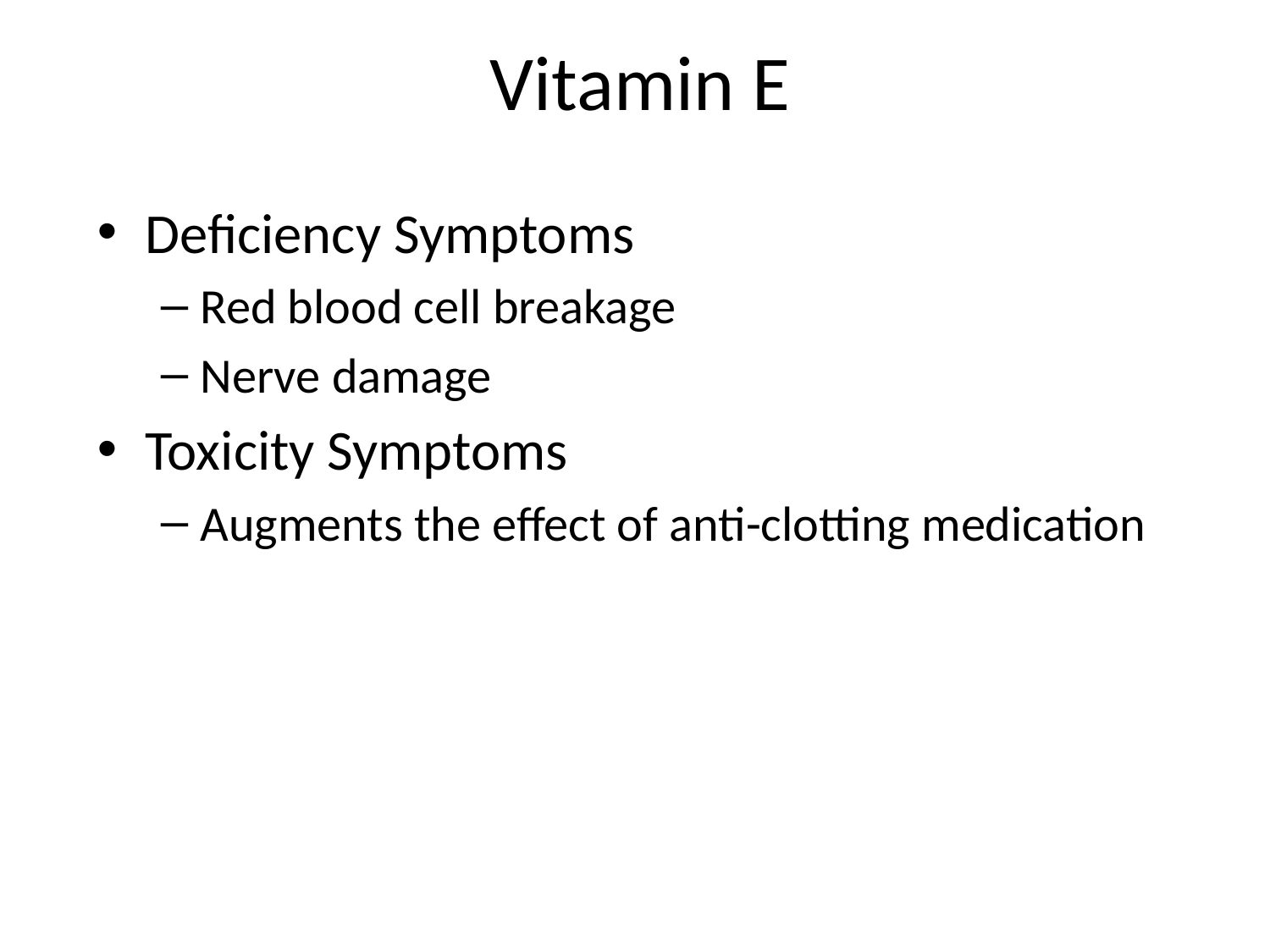

# Vitamin E
Deficiency Symptoms
Red blood cell breakage
Nerve damage
Toxicity Symptoms
Augments the effect of anti-clotting medication